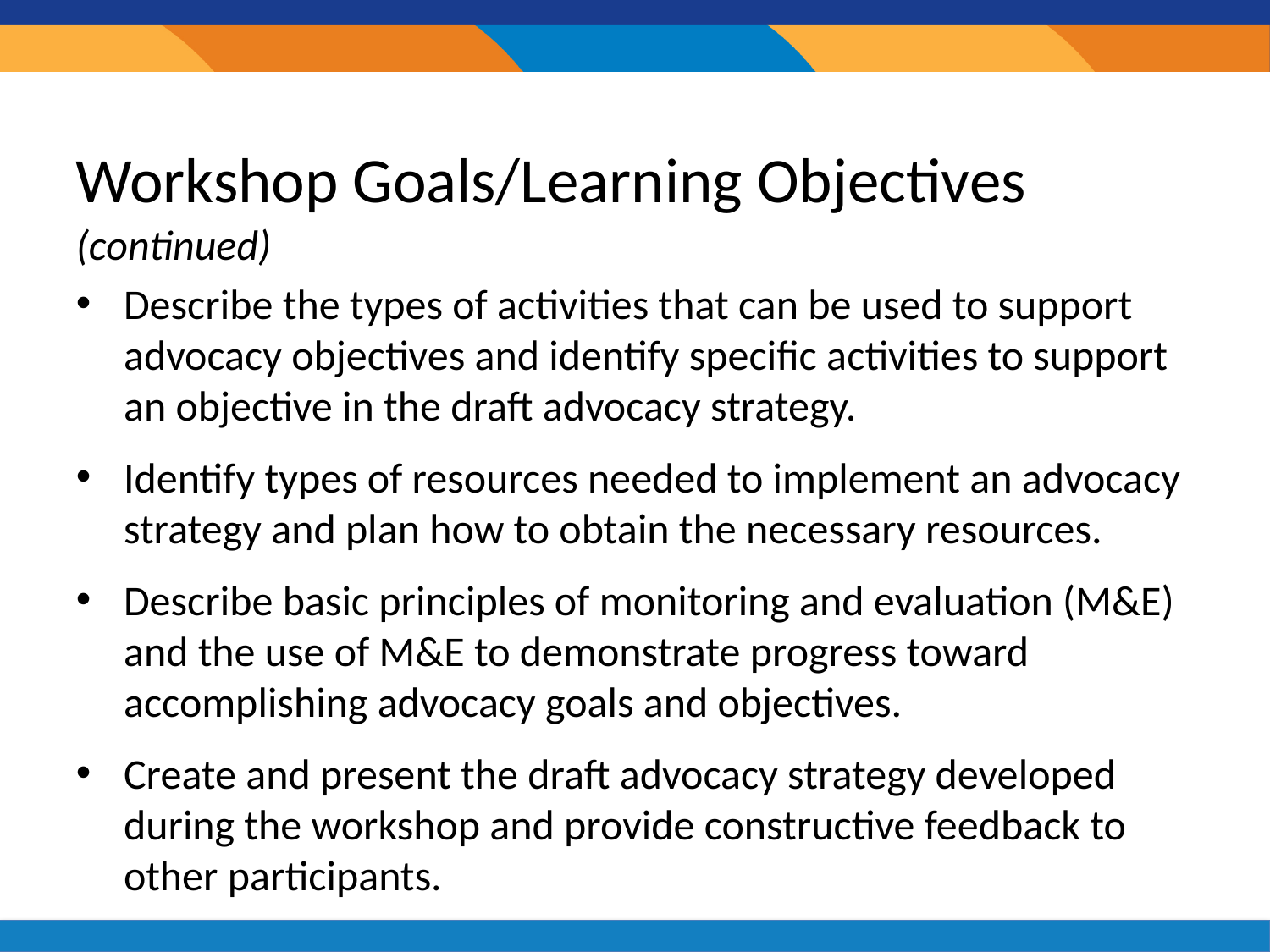

# Workshop Goals/Learning Objectives
(continued)
Describe the types of activities that can be used to support advocacy objectives and identify specific activities to support an objective in the draft advocacy strategy.
Identify types of resources needed to implement an advocacy strategy and plan how to obtain the necessary resources.
Describe basic principles of monitoring and evaluation (M&E) and the use of M&E to demonstrate progress toward accomplishing advocacy goals and objectives.
Create and present the draft advocacy strategy developed during the workshop and provide constructive feedback to other participants.